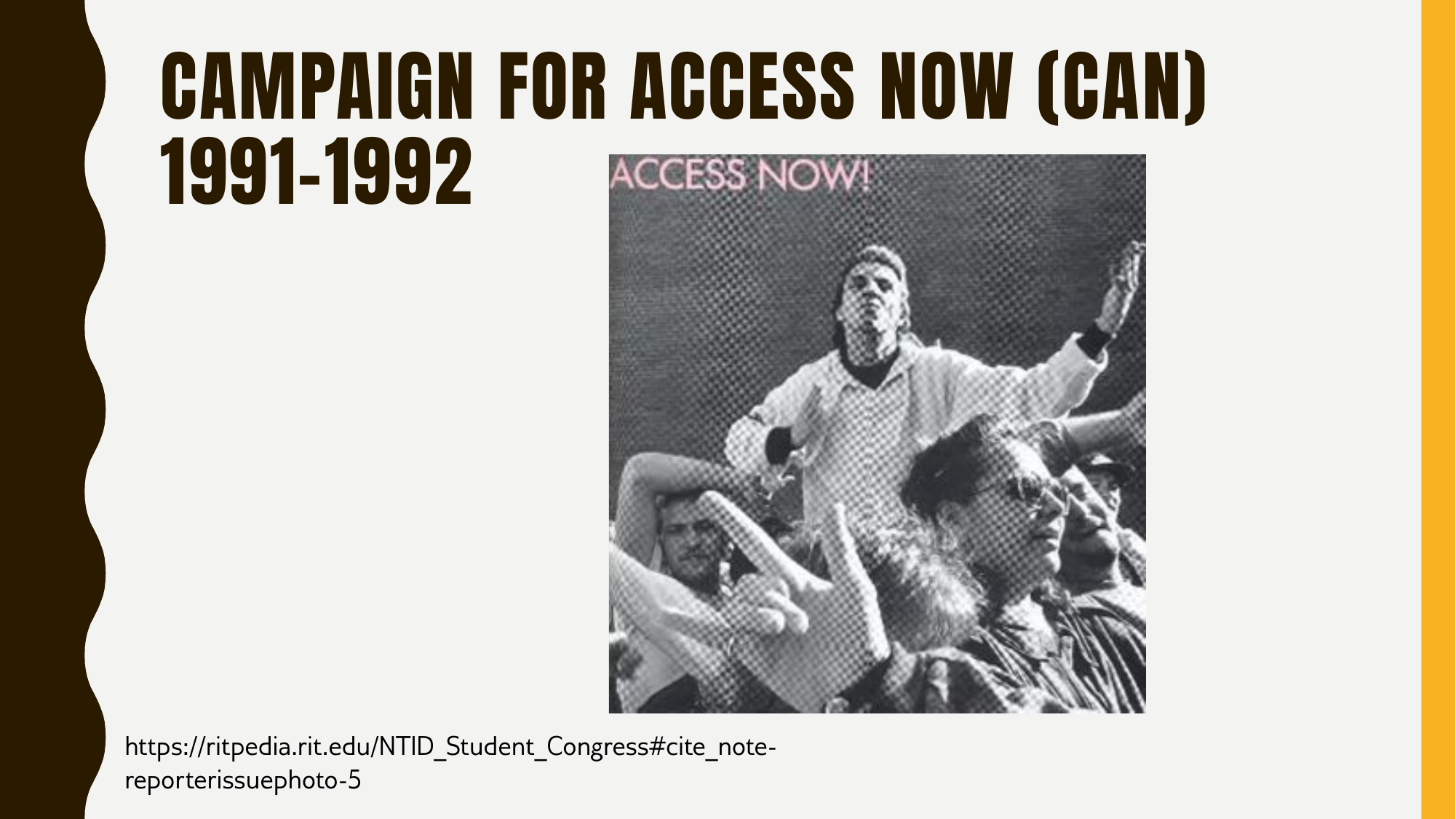

# CAMPAIGN FOR ACCESS NOW (CAN)  1991-1992

https://ritpedia.rit.edu/NTID_Student_Congress#cite_note-  reporterissuephoto-5